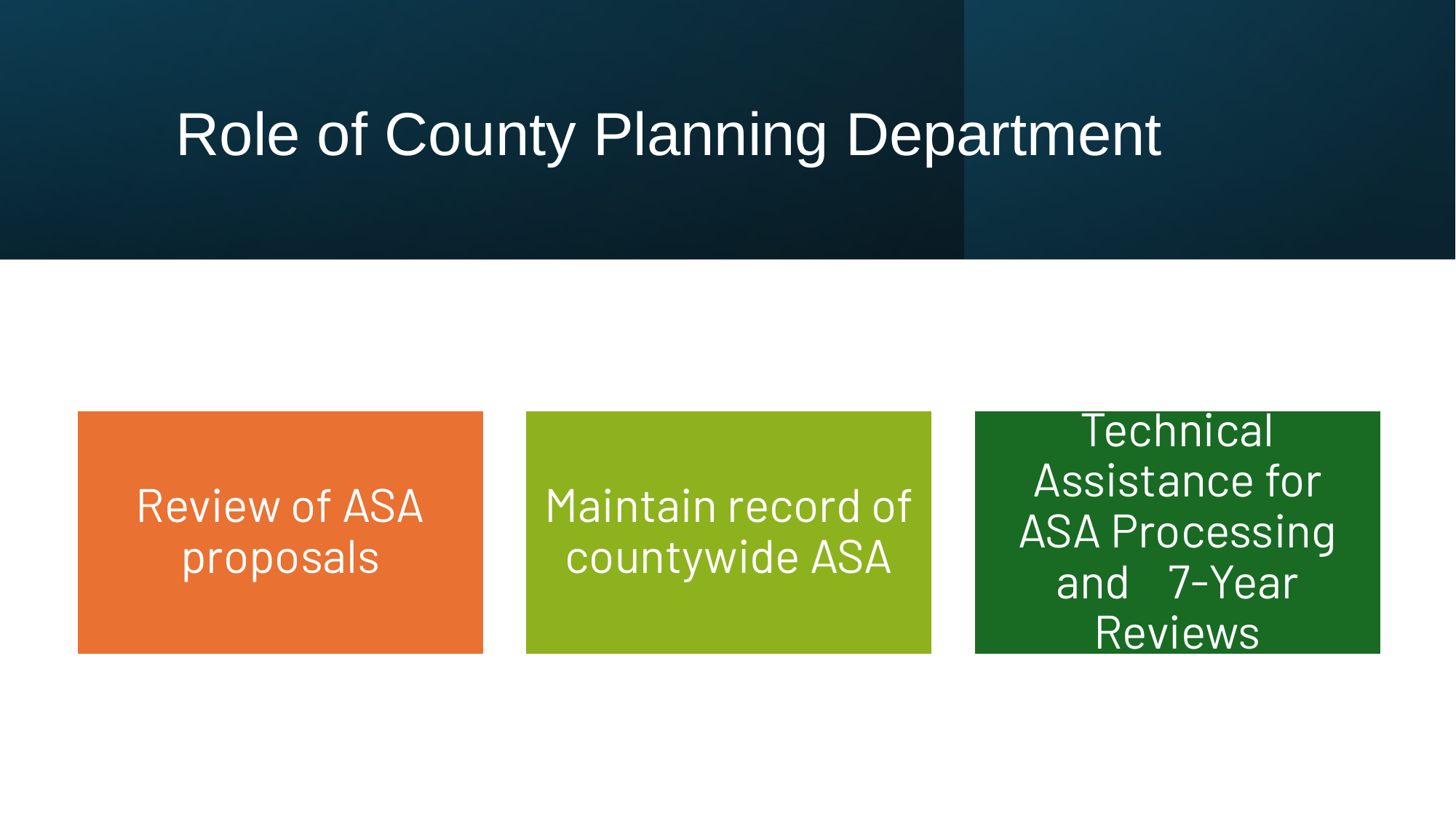

# Role of County Planning Department
Review of ASA proposals
Maintain record of countywide ASA
Technical Assistance for ASA Processing and    7-Year Reviews